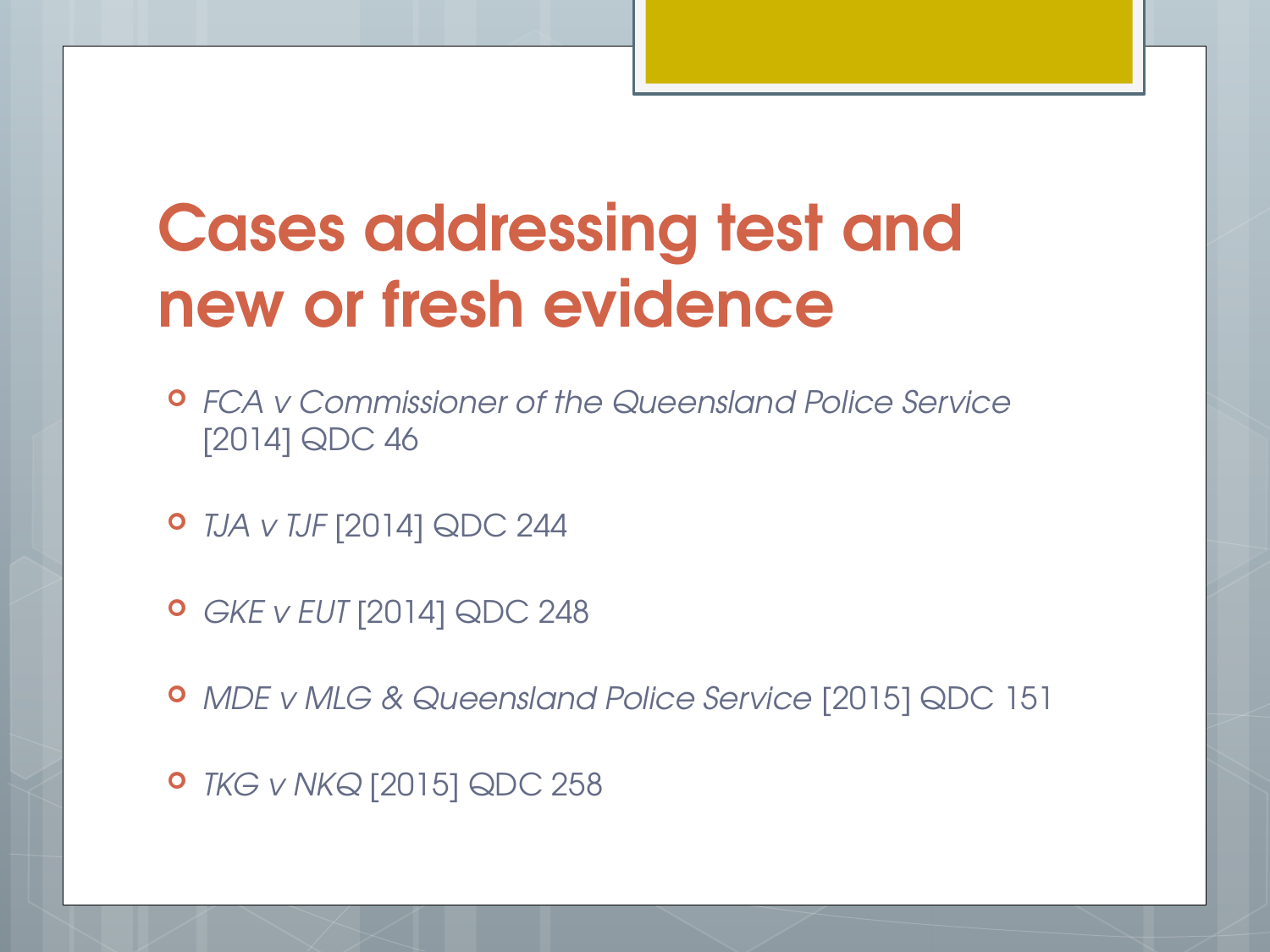

# Cases addressing test and new or fresh evidence
FCA v Commissioner of the Queensland Police Service [2014] QDC 46

TJA v TJF [2014] QDC 244

GKE v EUT [2014] QDC 248

MDE v MLG & Queensland Police Service [2015] QDC 151

TKG v NKQ [2015] QDC 258